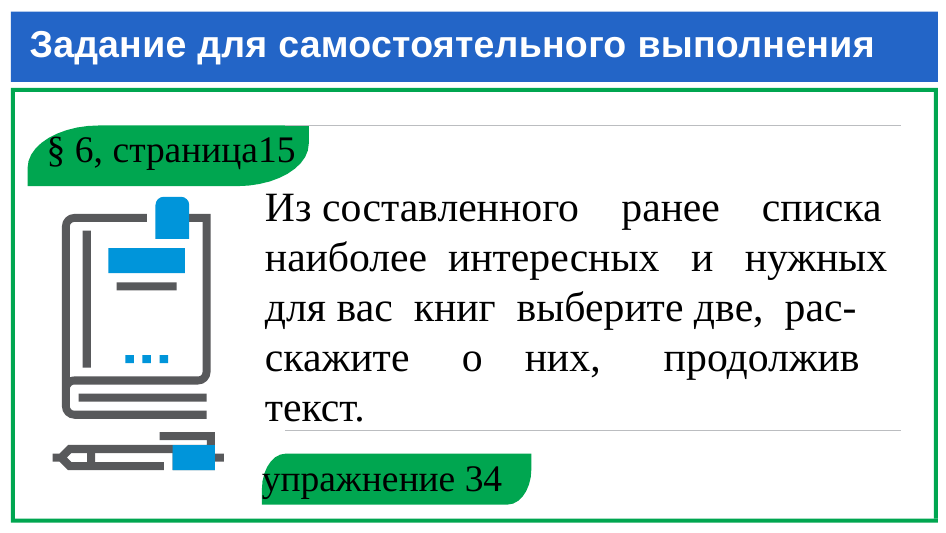

# Задание для самостоятельного выполнения
  § 6, страница15

Из составленного    ранее    списка  наиболее  интересных   и   нужных для вас  книг  выберите две,  рас-скажите     о    них,      продолжив   текст.

упражнение 34